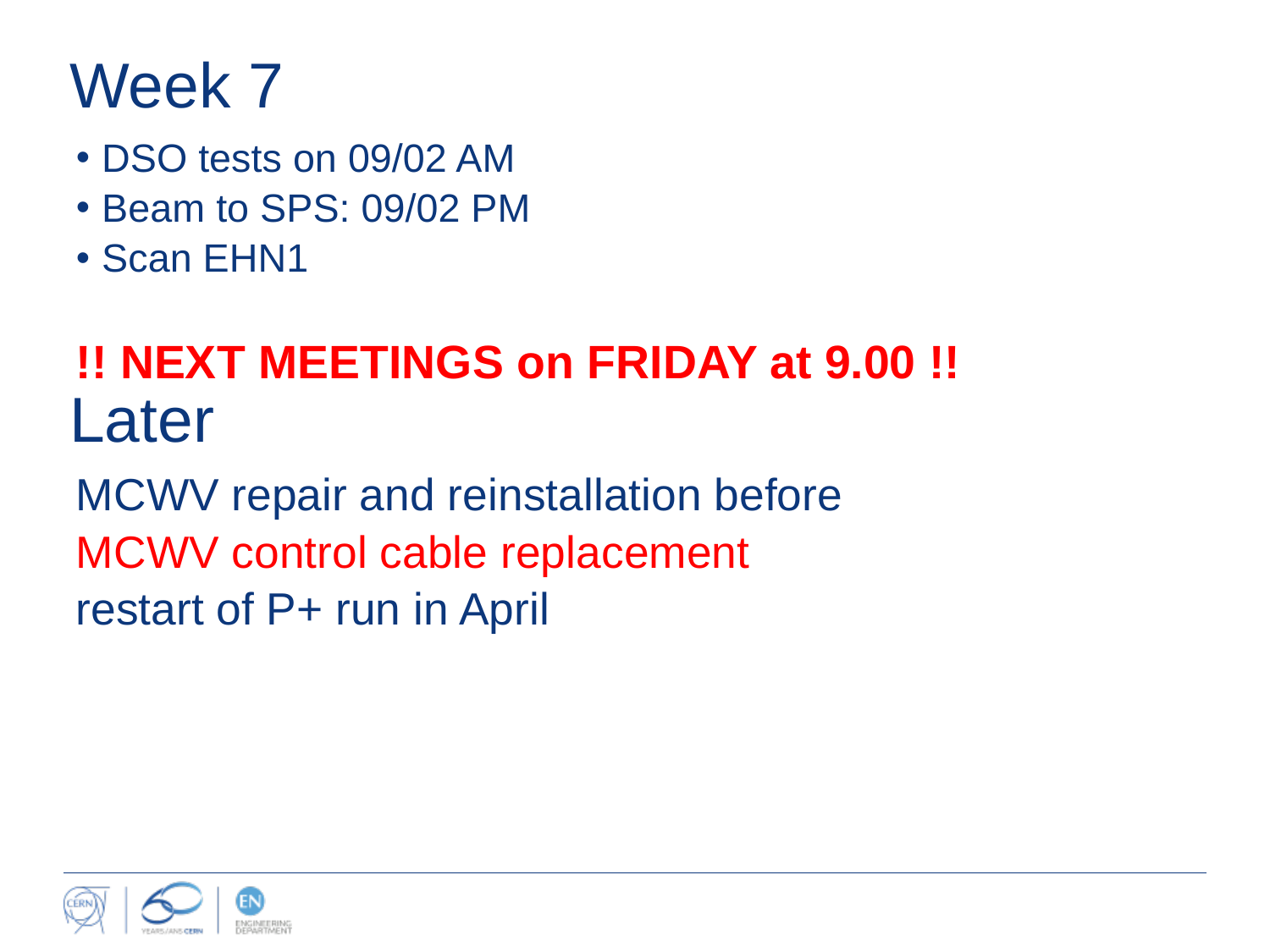

# Week 7
DSO tests on 09/02 AM
Beam to SPS: 09/02 PM
Scan EHN1

!! NEXT MEETINGS on FRIDAY at 9.00 !!

Later
MCWV repair and reinstallation before
MCWV control cable replacement
restart of P+ run in April